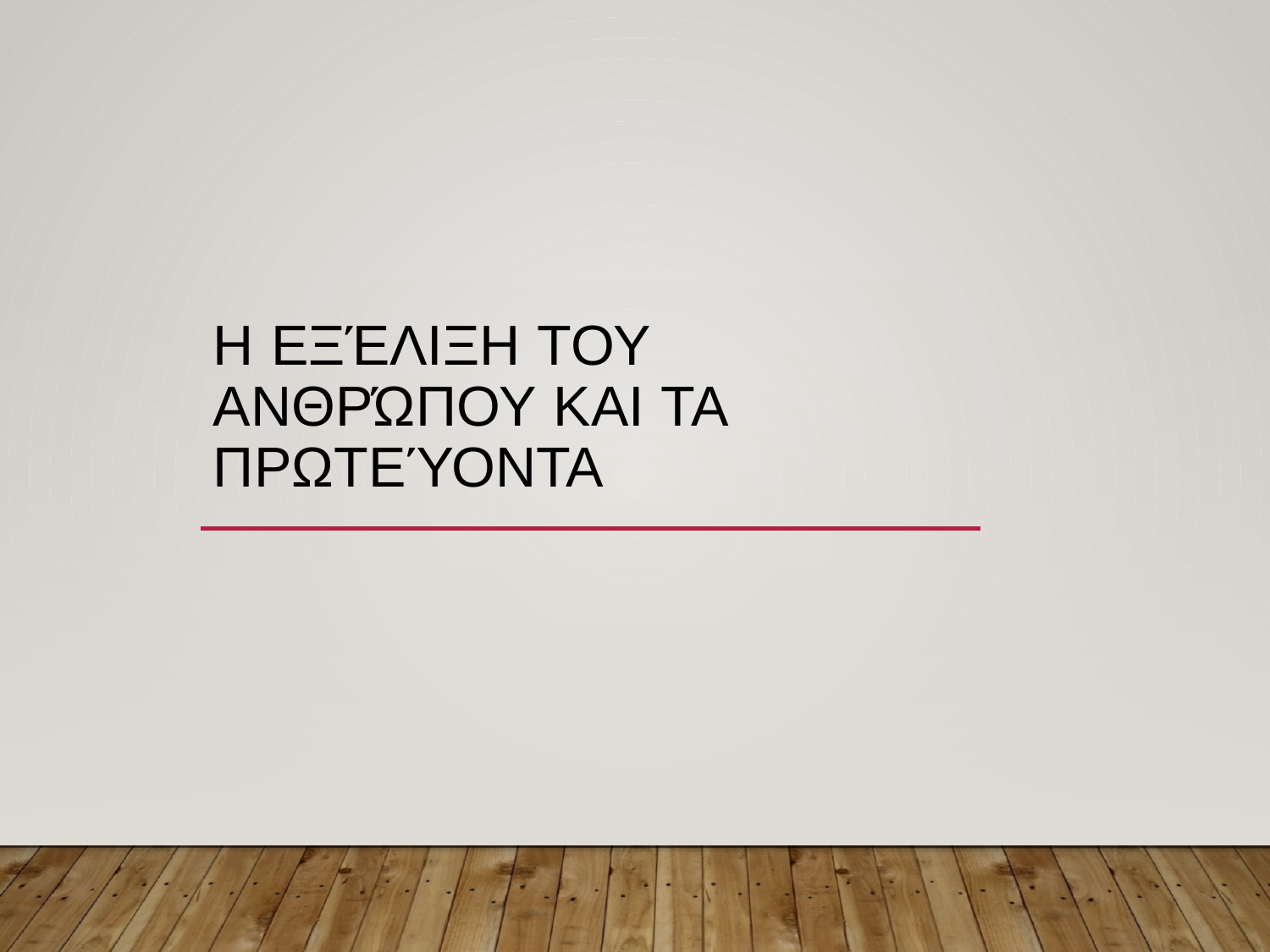

# Η Εξέλιξη του Ανθρώπου και τα Πρωτεύοντα